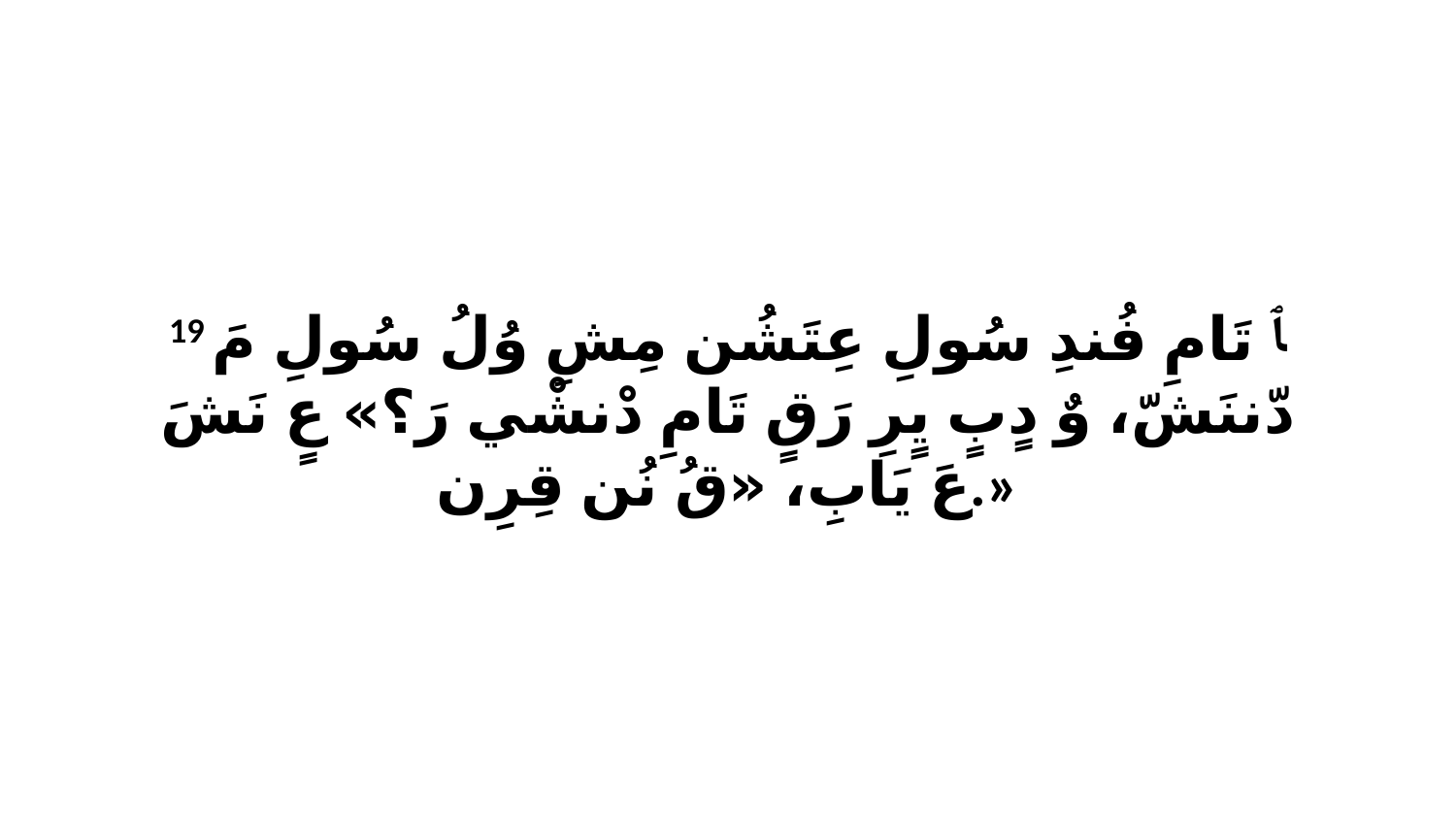

19 ﭑ تَامِ فُندِ سُولِ عِتَشُن مِشِ وُلُ سُولِ مَ دّننَشّ، وٌ دٍبٍ يٍرِ رَقٍ تَامِ دْنشْي رَ؟» عٍ نَشَ عَ يَابِ، «قُ نُن قِرِن.»